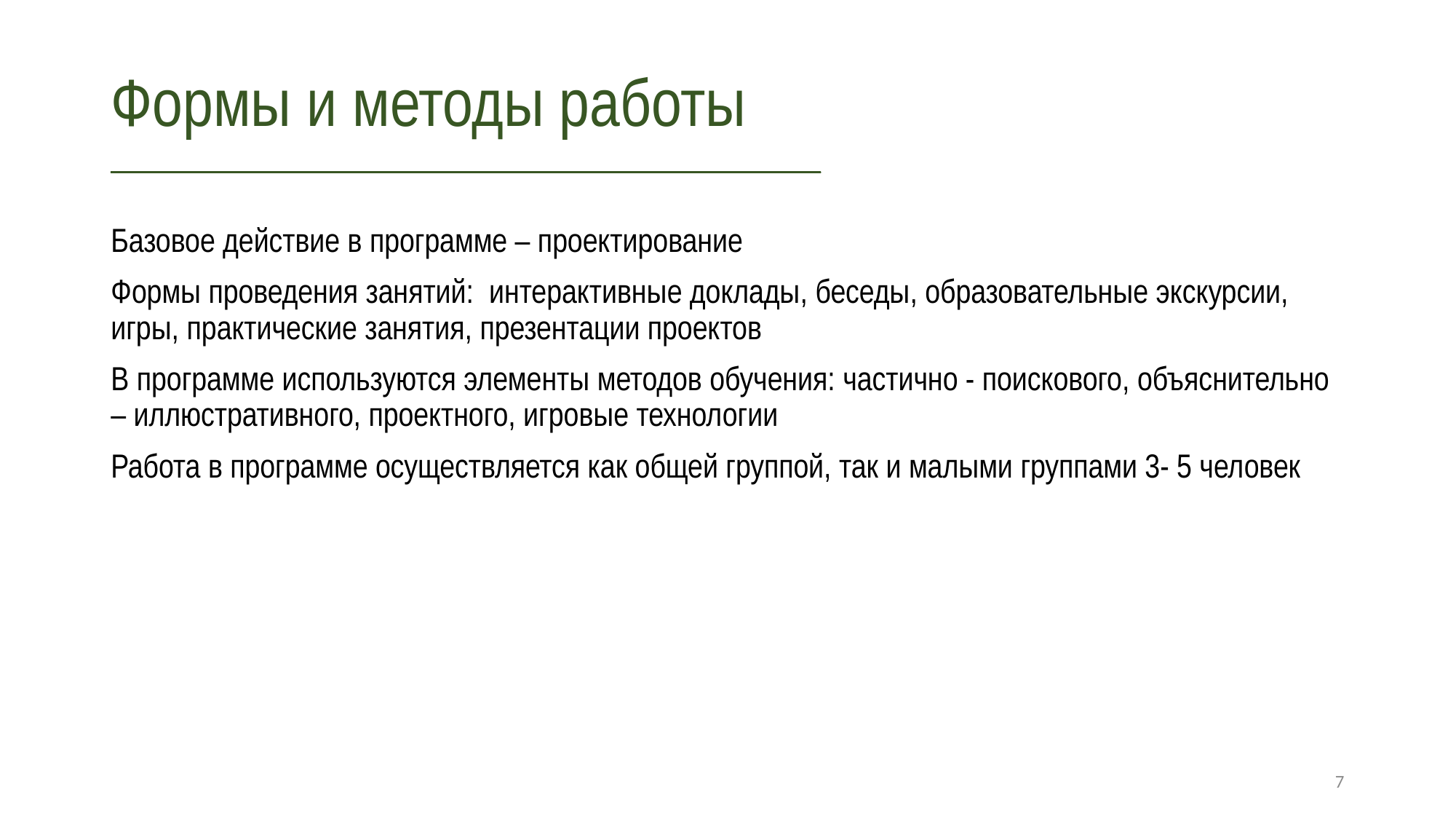

# Формы и методы работы _______________________________________________
Базовое действие в программе – проектирование
Формы проведения занятий:  интерактивные доклады, беседы, образовательные экскурсии, игры, практические занятия, презентации проектов
В программе используются элементы методов обучения: частично - поискового, объяснительно – иллюстративного, проектного, игровые технологии
Работа в программе осуществляется как общей группой, так и малыми группами 3- 5 человек

7